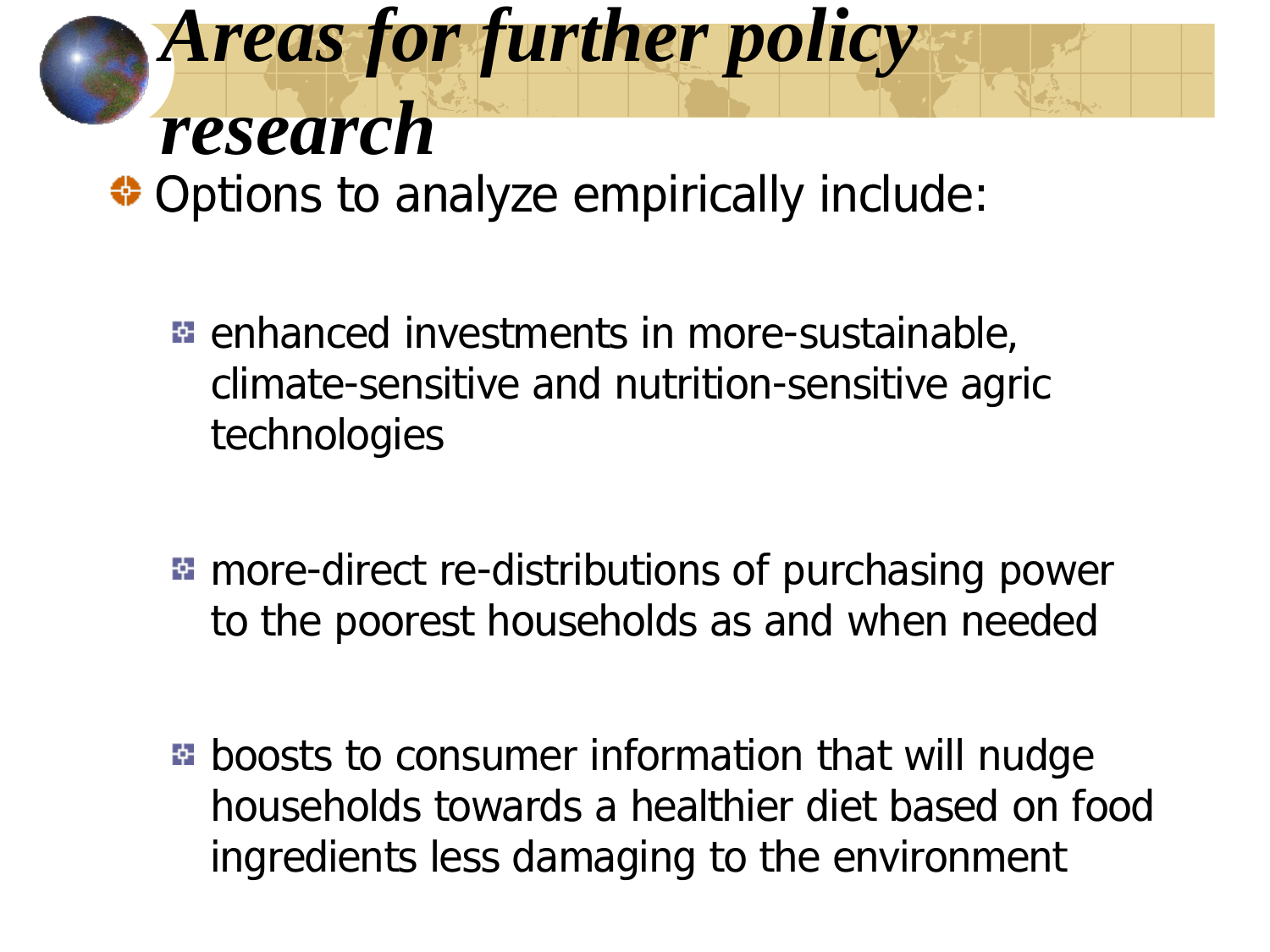

# Areas for further policy research
Options to analyze empirically include:

enhanced investments in more-sustainable, climate-sensitive and nutrition-sensitive agric technologies

more-direct re-distributions of purchasing power to the poorest households as and when needed

boosts to consumer information that will nudge households towards a healthier diet based on food ingredients less damaging to the environment